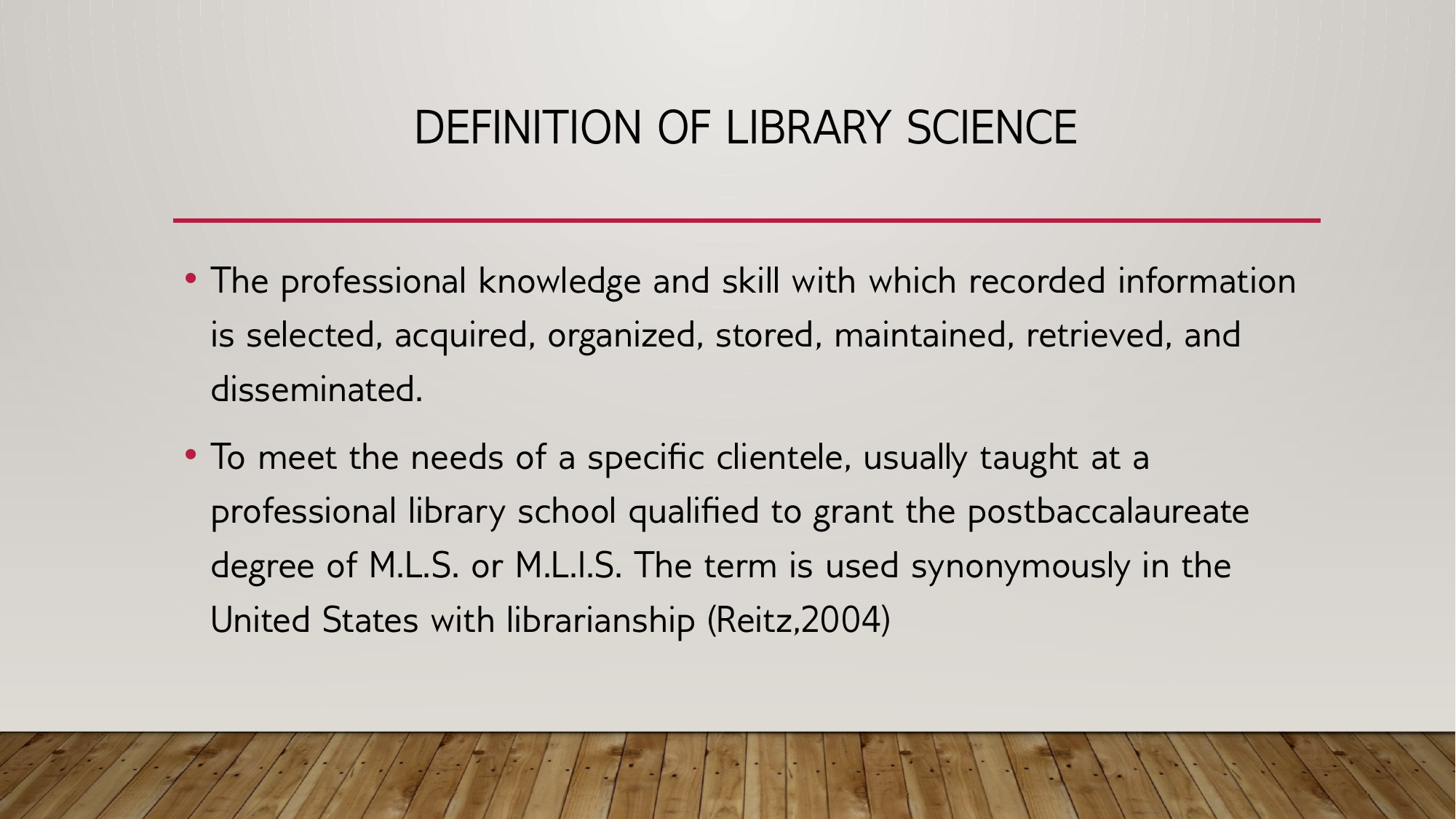

# DEFINITION OF LIBRARY SCIENCE
The professional knowledge and skill with which recorded information is selected, acquired, organized, stored, maintained, retrieved, and disseminated.
To meet the needs of a specific clientele, usually taught at a professional library school qualified to grant the postbaccalaureate degree of M.L.S. or M.L.I.S. The term is used synonymously in the United States with librarianship (Reitz,2004)